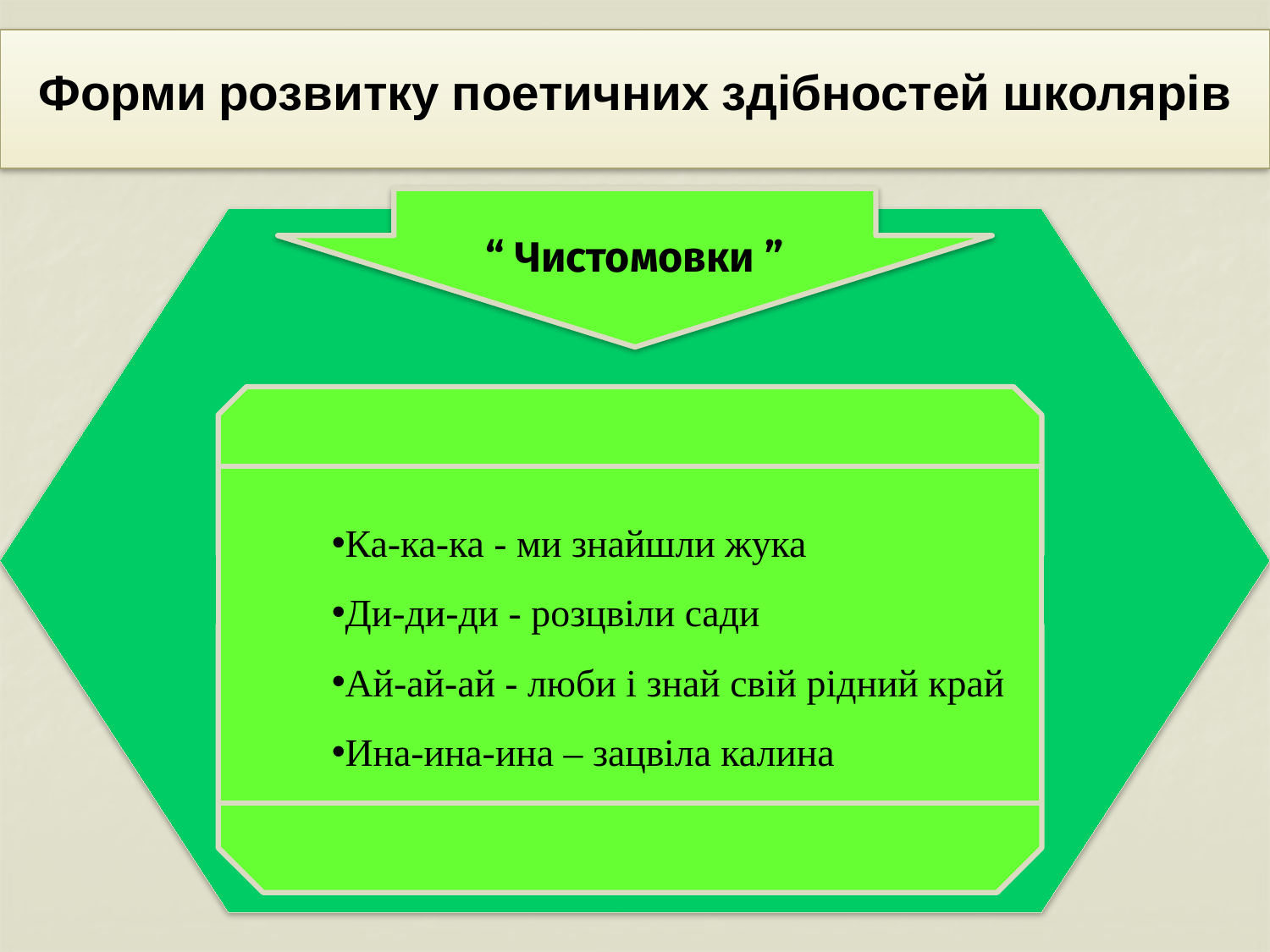

Форми розвитку поетичних здібностей школярів

“ Чистомовки ”

Ка-ка-ка - ми знайшли жука
Ди-ди-ди - розцвіли сади
Ай-ай-ай - люби і знай свій рідний край
Ина-ина-ина – зацвіла калина